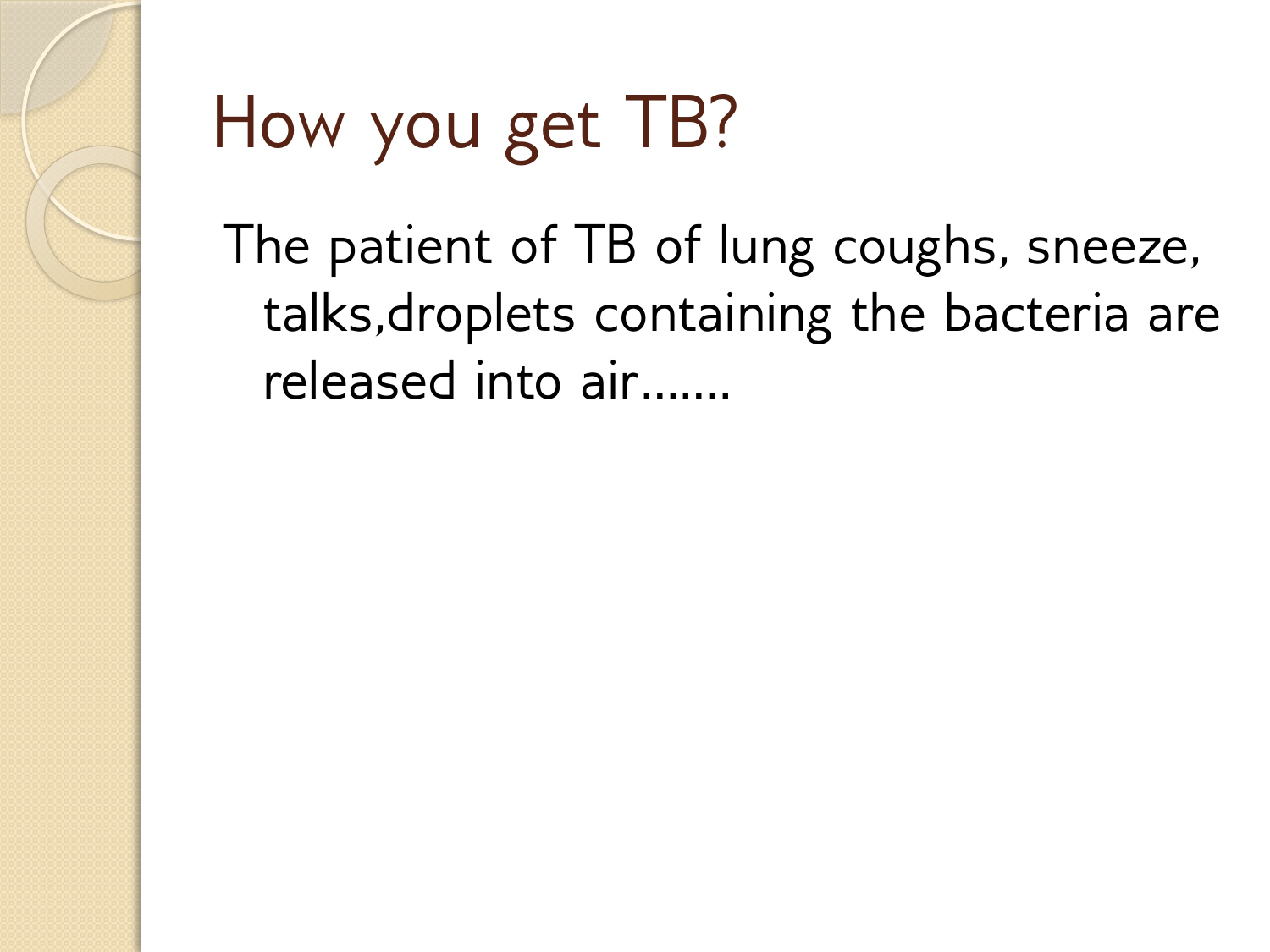

# How you get TB?
The patient of TB of lung coughs, sneeze, talks,droplets containing the bacteria are released into air…….